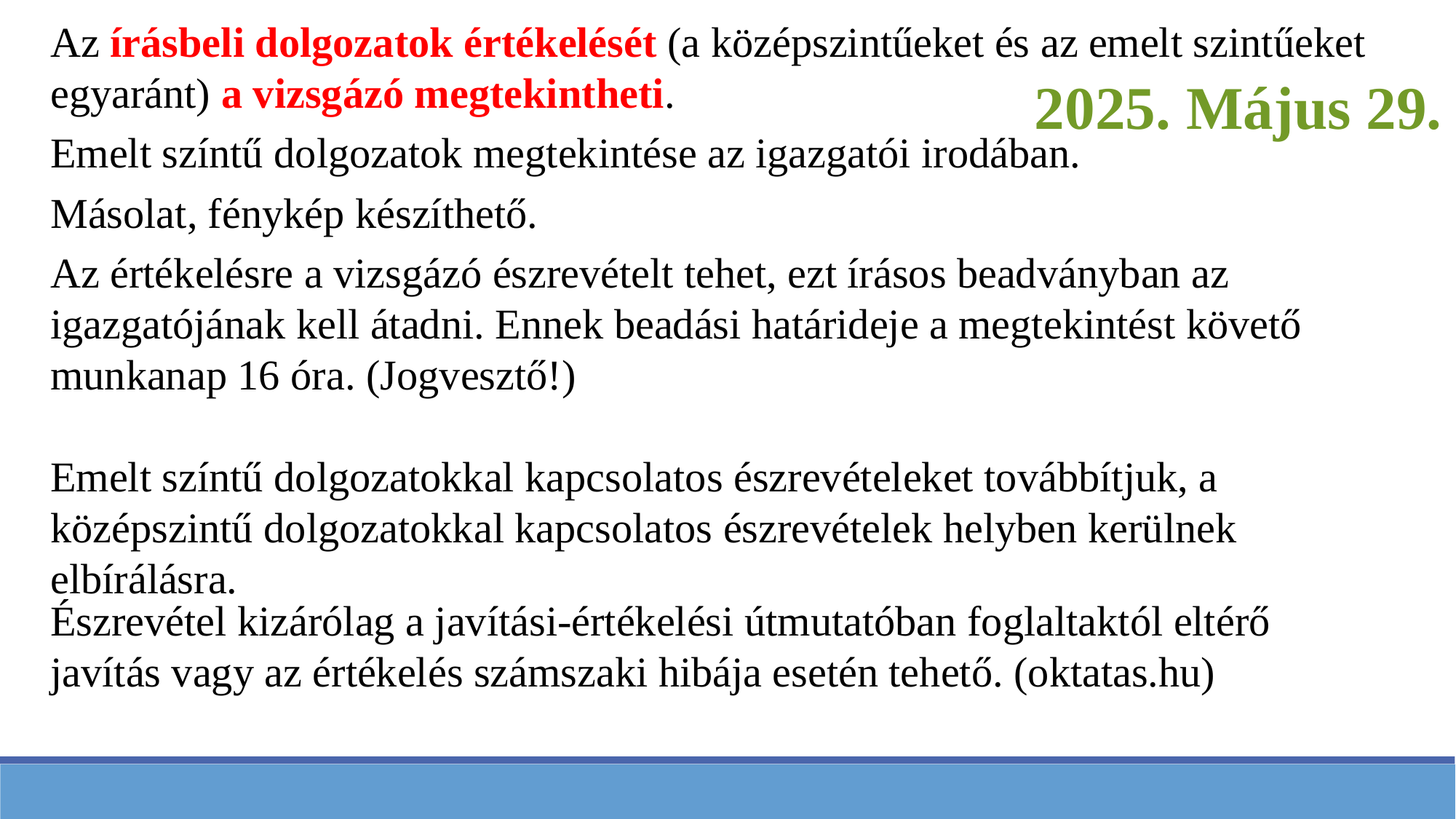

Az írásbeli dolgozatok értékelését (a középszintűeket és az emelt szintűeket egyaránt) a vizsgázó megtekintheti.
Emelt színtű dolgozatok megtekintése az igazgatói irodában.
Másolat, fénykép készíthető.
Az értékelésre a vizsgázó észrevételt tehet, ezt írásos beadványban az igazgatójának kell átadni. Ennek beadási határideje a megtekintést követő munkanap 16 óra. (Jogvesztő!)

Emelt színtű dolgozatokkal kapcsolatos észrevételeket továbbítjuk, a középszintű dolgozatokkal kapcsolatos észrevételek helyben kerülnek elbírálásra.
2025. Május 29.
Észrevétel kizárólag a javítási-értékelési útmutatóban foglaltaktól eltérő javítás vagy az értékelés számszaki hibája esetén tehető. (oktatas.hu)